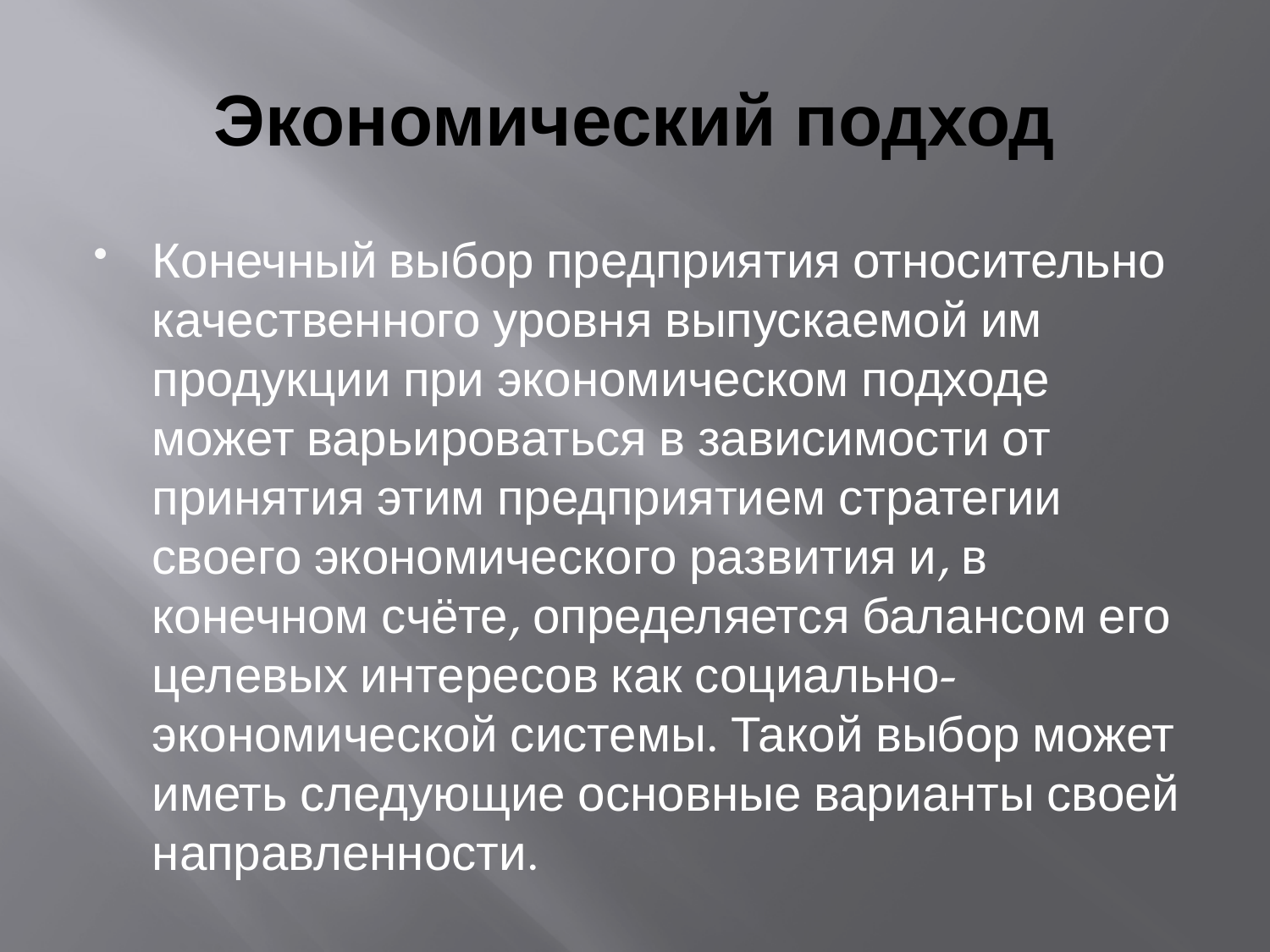

# Экономический подход
Конечный выбор предприятия относительно качественного уровня выпускаемой им продукции при экономическом подходе может варьироваться в зависимости от принятия этим предприятием стратегии своего экономического развития и, в конечном счёте, определяется балансом его целевых интересов как социально-экономической системы. Такой выбор может иметь следующие основные варианты своей направленности.